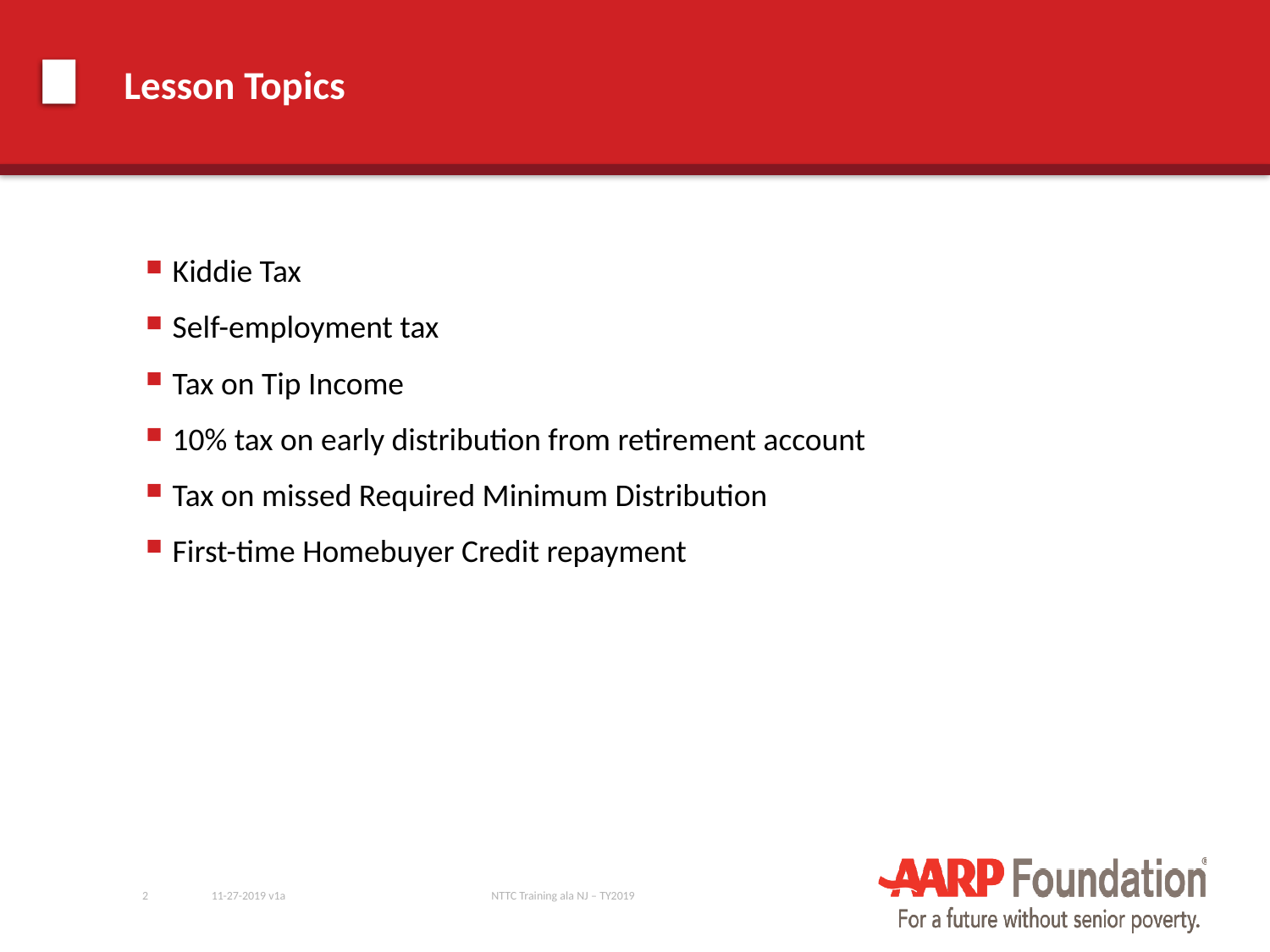

# Lesson Topics
Kiddie Tax
Self-employment tax
Tax on Tip Income
10% tax on early distribution from retirement account
Tax on missed Required Minimum Distribution
First-time Homebuyer Credit repayment
2
11-27-2019 v1a
NTTC Training ala NJ – TY2019